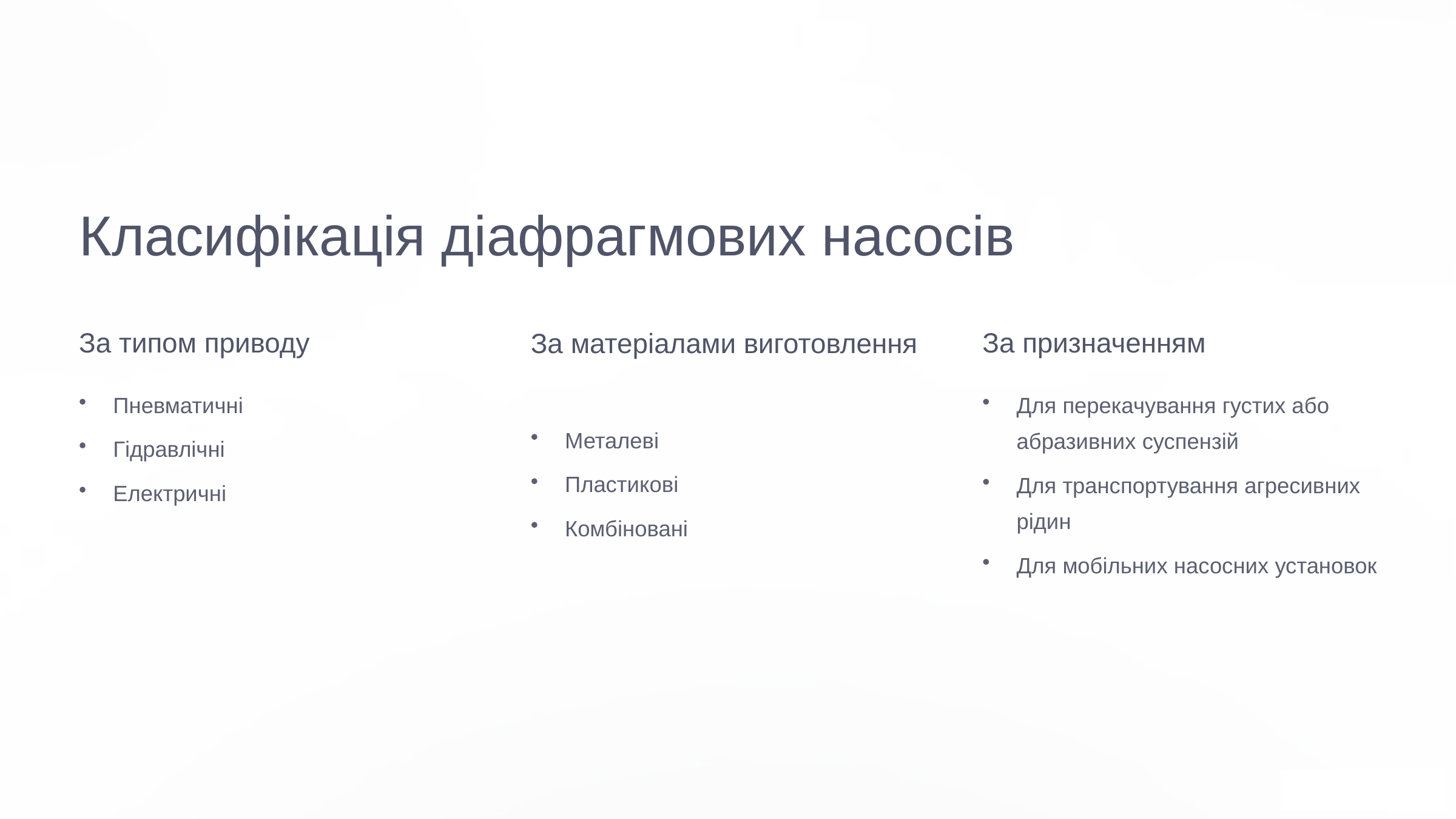

Класифікація діафрагмових насосів
За типом приводу
За матеріалами виготовлення
За призначенням
Пневматичні
Для перекачування густих або абразивних суспензій
Металеві
Гідравлічні
Пластикові
Для транспортування агресивних рідин
Електричні
Комбіновані
Для мобільних насосних установок